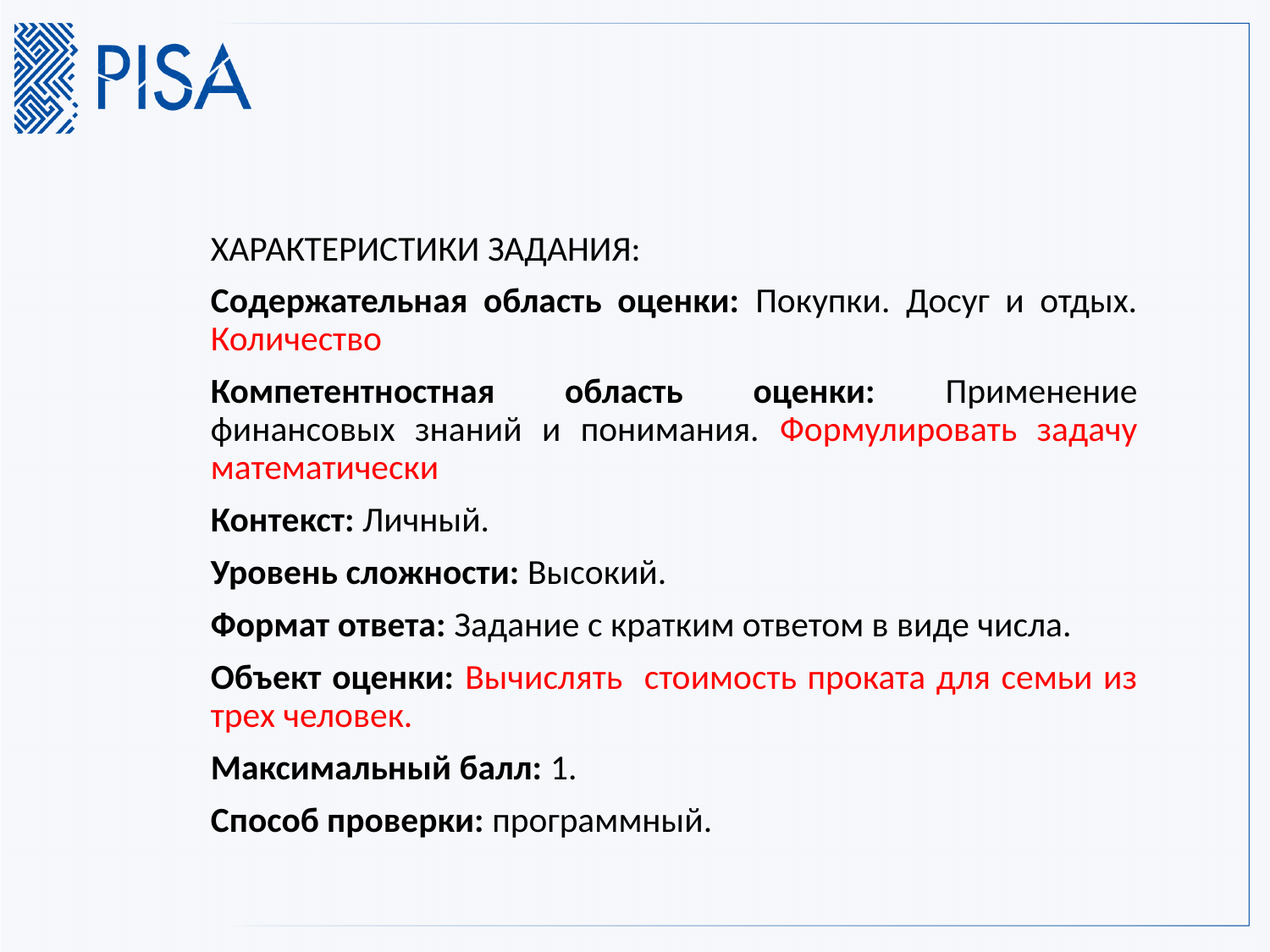

#
ХАРАКТЕРИСТИКИ ЗАДАНИЯ:
Содержательная область оценки: Покупки. Досуг и отдых. Количество
Компетентностная область оценки: Применение финансовых знаний и понимания. Формулировать задачу математически
Контекст: Личный.
Уровень сложности: Высокий.
Формат ответа: Задание с кратким ответом в виде числа.
Объект оценки: Вычислять  стоимость проката для семьи из трех человек.
Максимальный балл: 1.
Способ проверки: программный.